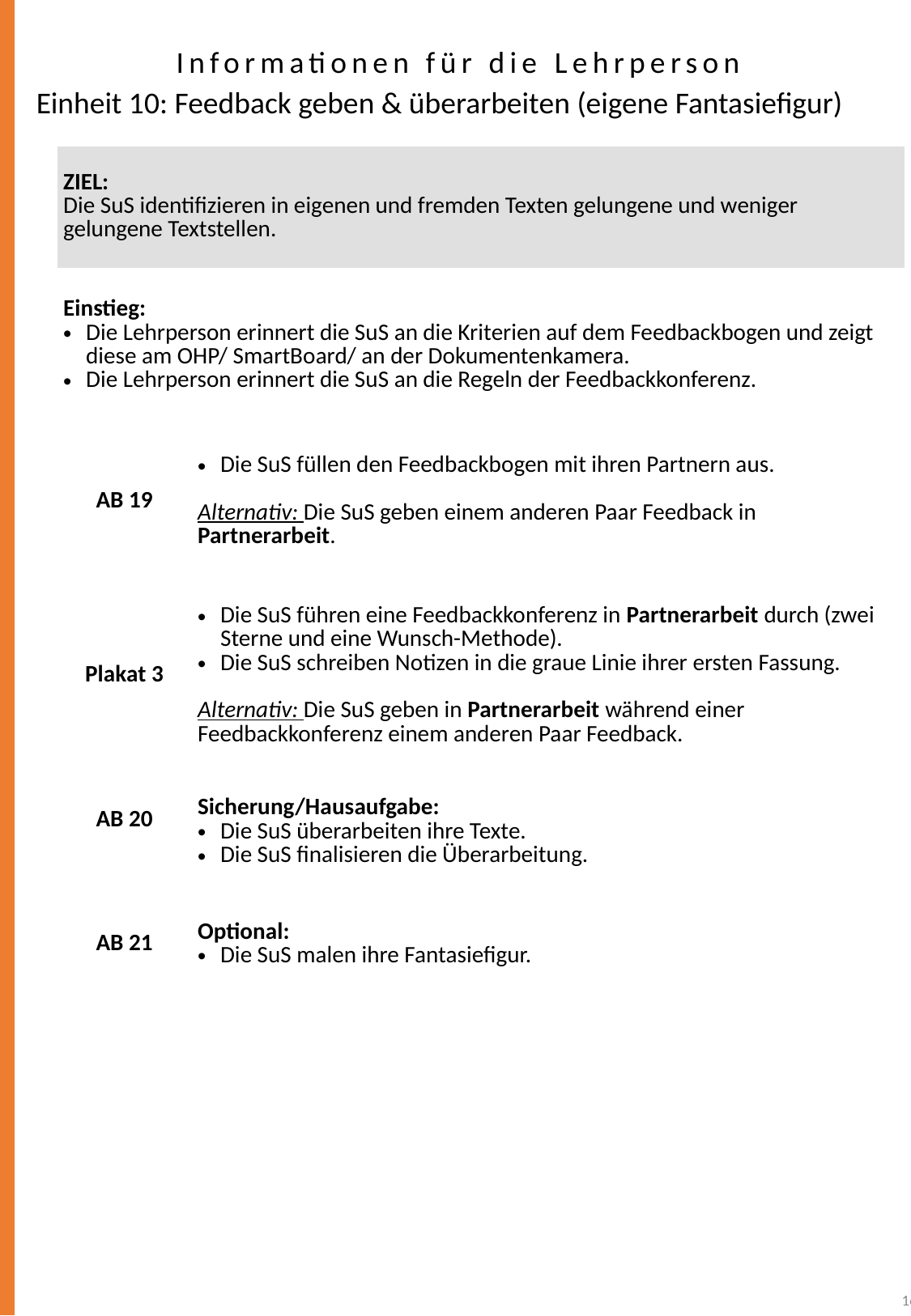

Informationen für die Lehrperson
Einheit 10: Feedback geben & überarbeiten (eigene Fantasiefigur)
| ZIEL: Die SuS identifizieren in eigenen und fremden Texten gelungene und weniger gelungene Textstellen. |  |
| --- | --- |
| Einstieg: Die Lehrperson erinnert die SuS an die Kriterien auf dem Feedbackbogen und zeigt diese am OHP/ SmartBoard/ an der Dokumentenkamera. Die Lehrperson erinnert die SuS an die Regeln der Feedbackkonferenz. |  |
| AB 19 | Die SuS füllen den Feedbackbogen mit ihren Partnern aus. Alternativ: Die SuS geben einem anderen Paar Feedback in Partnerarbeit. |
| Plakat 3 | Die SuS führen eine Feedbackkonferenz in Partnerarbeit durch (zwei Sterne und eine Wunsch-Methode). Die SuS schreiben Notizen in die graue Linie ihrer ersten Fassung. Alternativ: Die SuS geben in Partnerarbeit während einer Feedbackkonferenz einem anderen Paar Feedback. |
| AB 20 | Sicherung/Hausaufgabe: Die SuS überarbeiten ihre Texte. Die SuS finalisieren die Überarbeitung. |
| AB 21 | Optional: Die SuS malen ihre Fantasiefigur. |
165